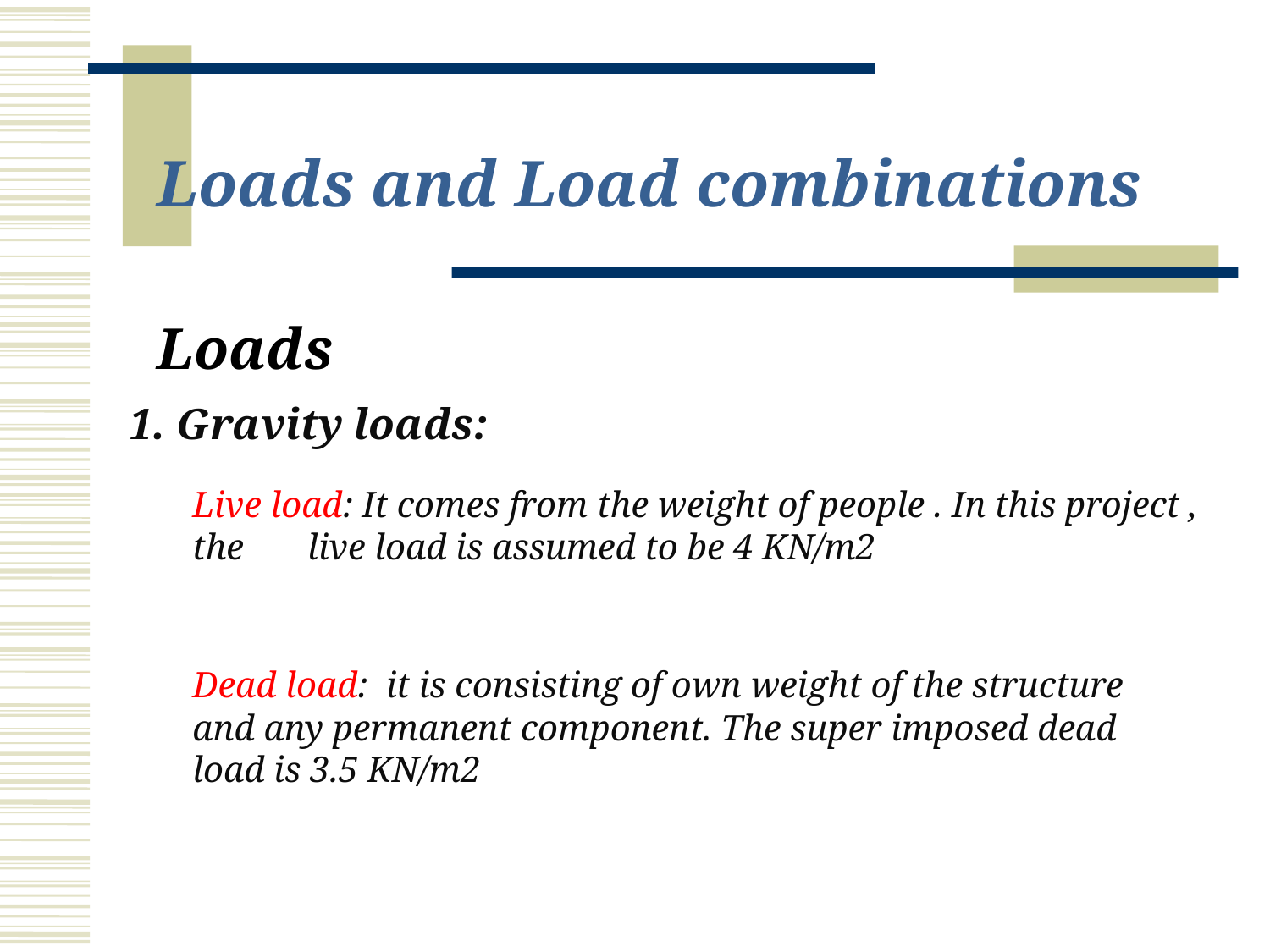

Loads and Load combinations
 Loads
1. Gravity loads:
Live load: It comes from the weight of people . In this project , the       live load is assumed to be 4 KN/m2
Dead load:  it is consisting of own weight of the structure and any permanent component. The super imposed dead load is 3.5 KN/m2